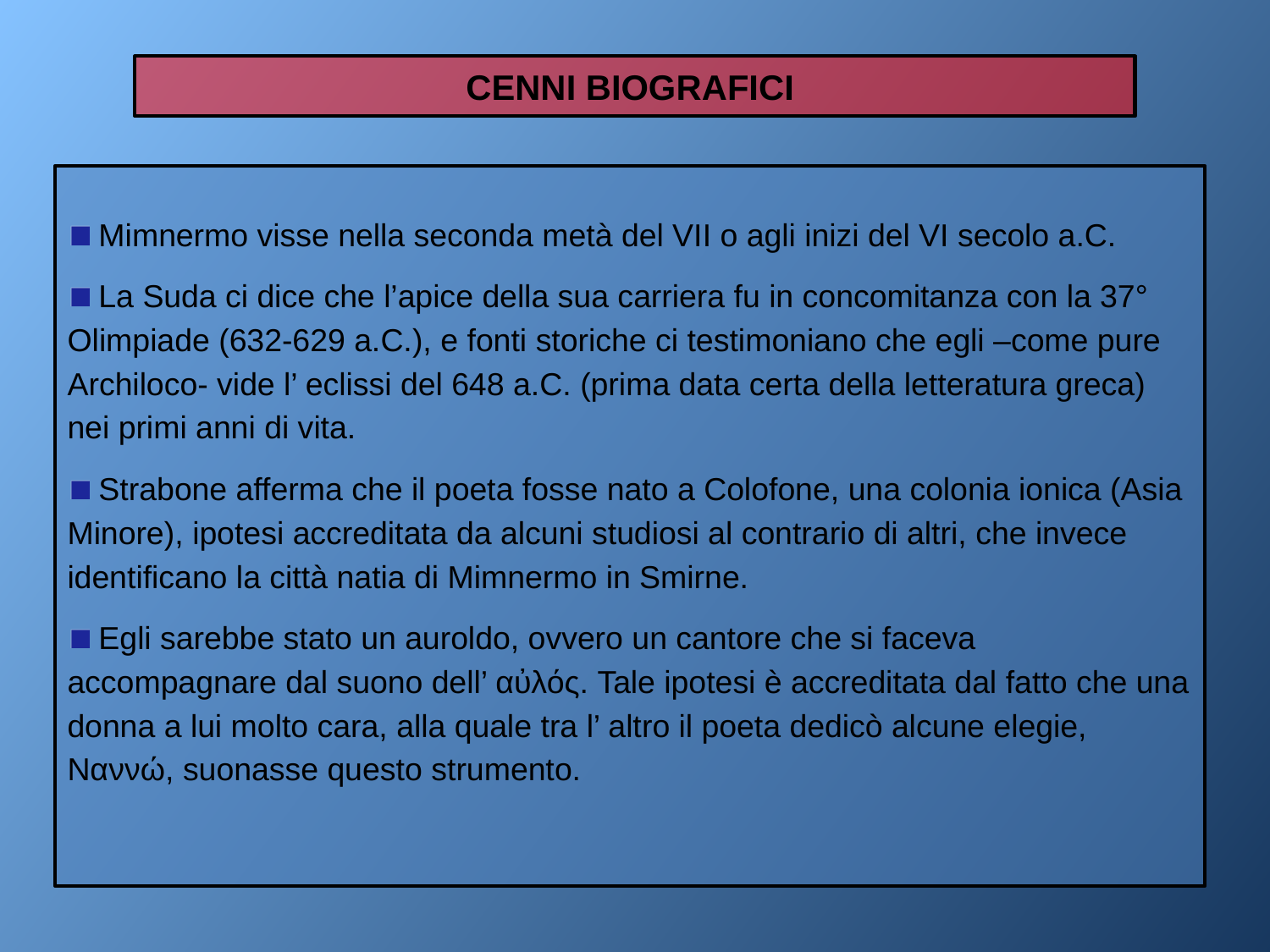

CENNI BIOGRAFICI
 Mimnermo visse nella seconda metà del VII o agli inizi del VI secolo a.C.
 La Suda ci dice che l’apice della sua carriera fu in concomitanza con la 37° Olimpiade (632-629 a.C.), e fonti storiche ci testimoniano che egli –come pure Archiloco- vide l’ eclissi del 648 a.C. (prima data certa della letteratura greca) nei primi anni di vita.
 Strabone afferma che il poeta fosse nato a Colofone, una colonia ionica (Asia Minore), ipotesi accreditata da alcuni studiosi al contrario di altri, che invece identificano la città natia di Mimnermo in Smirne.
 Egli sarebbe stato un auroldo, ovvero un cantore che si faceva accompagnare dal suono dell’ αὐλός. Tale ipotesi è accreditata dal fatto che una donna a lui molto cara, alla quale tra l’ altro il poeta dedicò alcune elegie, Ναννώ, suonasse questo strumento.